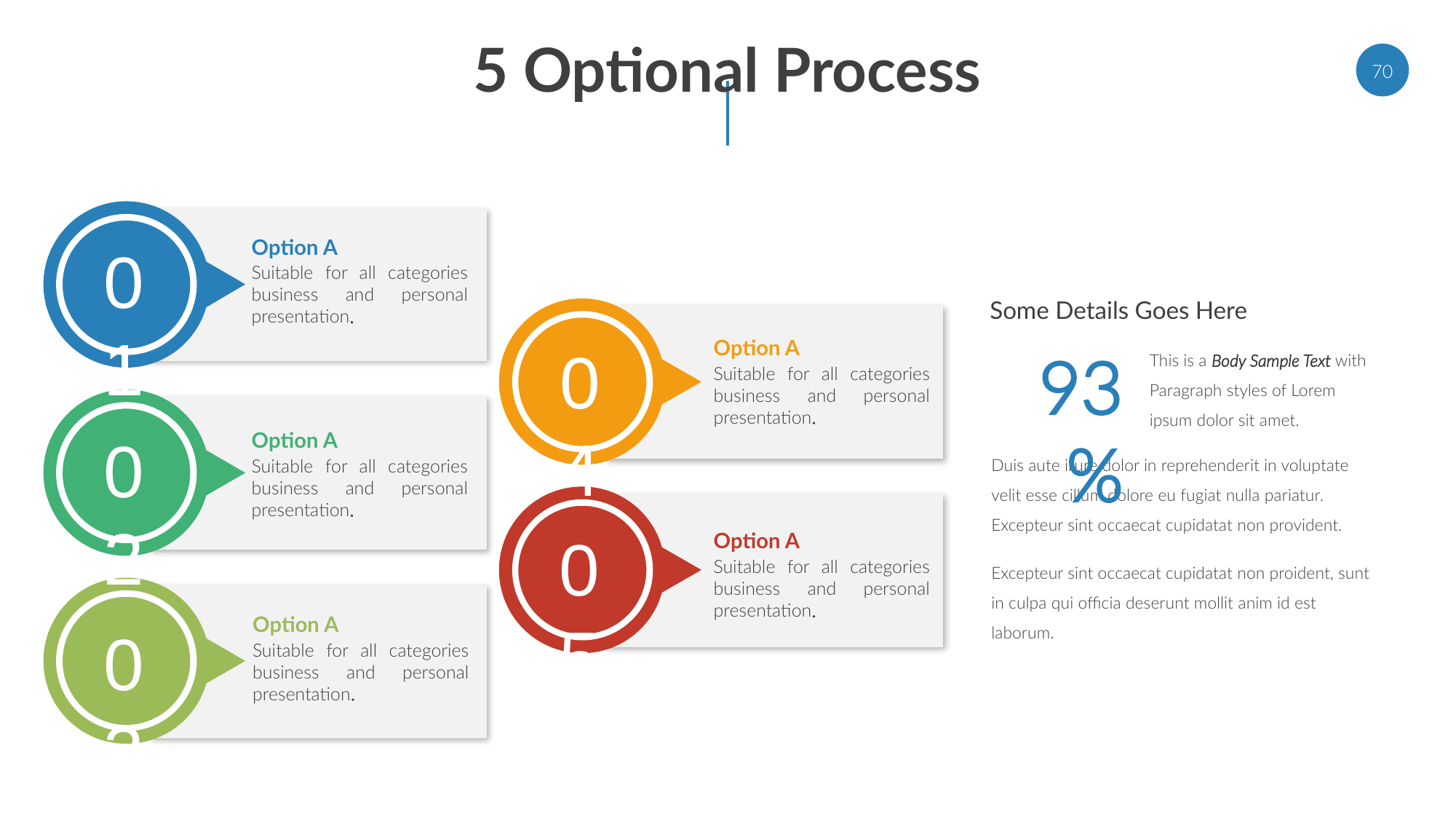

# 5 Optional Process
70

Option A
01
Suitable for all categories business and personal presentation.

Some Details Goes Here

Option A
04
This is a Body Sample Text with Paragraph styles of Lorem ipsum dolor sit amet.
93%
Suitable for all categories business and personal presentation.

02
Option A
Duis aute irure dolor in reprehenderit in voluptate velit esse cillum dolore eu fugiat nulla pariatur. Excepteur sint occaecat cupidatat non provident.
Excepteur sint occaecat cupidatat non proident, sunt in culpa qui officia deserunt mollit anim id est laborum.
Suitable for all categories business and personal presentation.

05
Option A
Suitable for all categories business and personal presentation.

Option A
03
Suitable for all categories business and personal presentation.